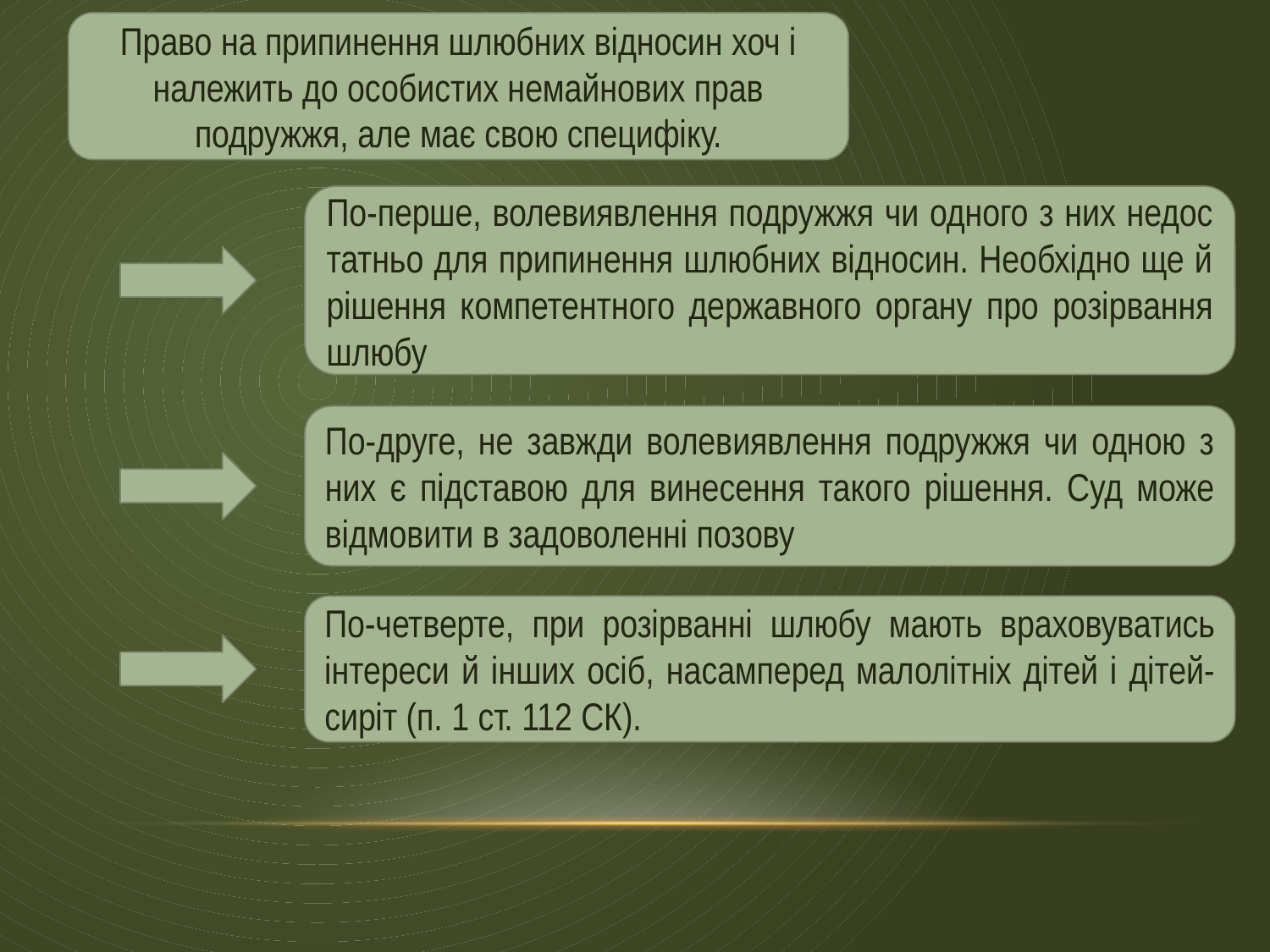

Право на припинення шлюбних відносин хоч і належить до особистих немайнових прав подружжя, але має свою специфіку.
По-перше, волевиявлення подружжя чи одного з них недос­татньо для припинення шлюбних відносин. Необхідно ще й рішення компетентного державного органу про розірвання шлюбу

По-друге, не завжди волевиявлення подружжя чи одною з них є підставою для винесення такого рішення. Суд може від­мовити в задоволенні позову

По-четверте, при розірванні шлюбу мають враховуватись інтереси й інших осіб, насамперед малолітніх дітей і дітей-сиріт (п. 1 ст. 112 СК).